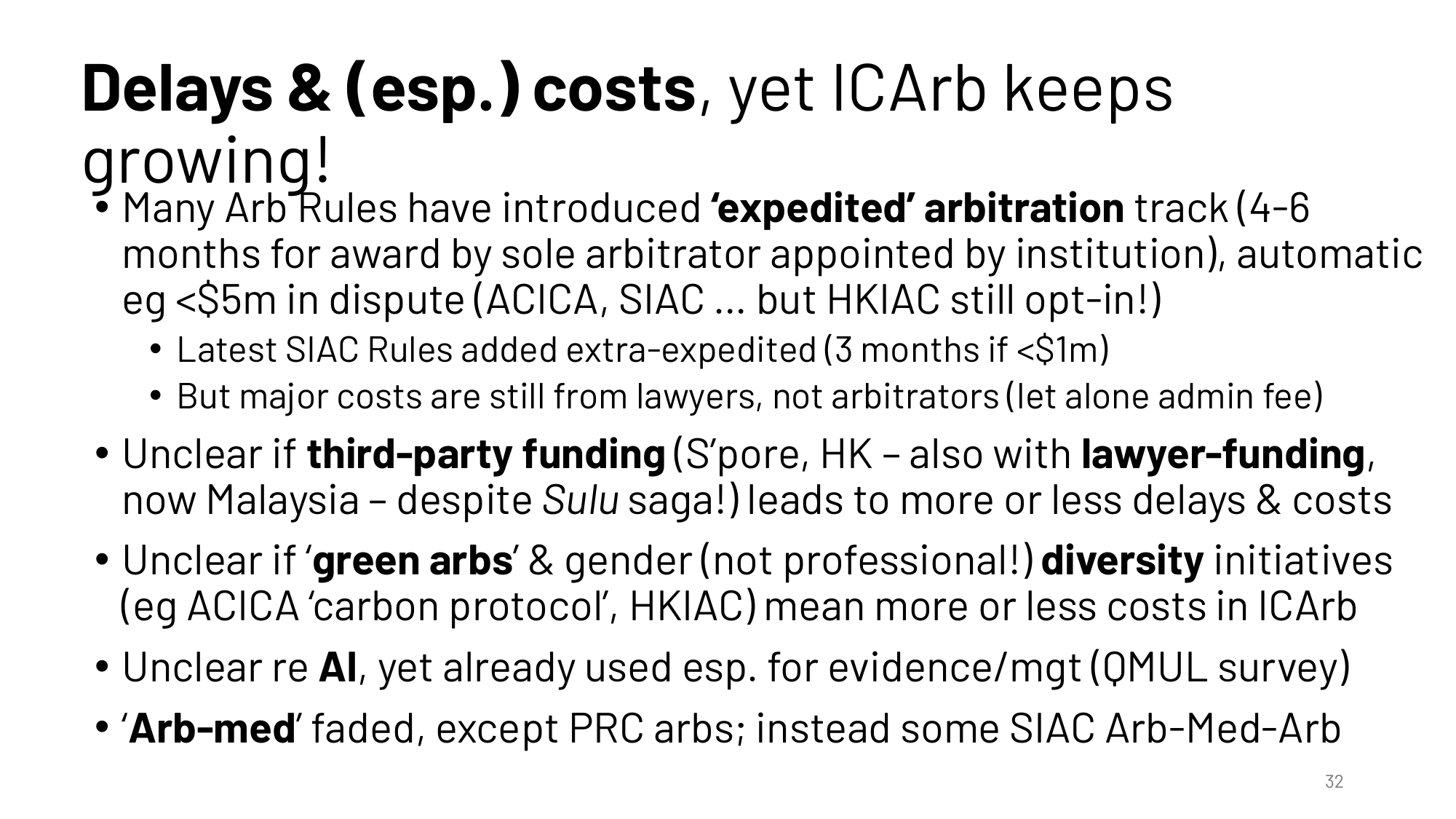

# Delays & (esp.) costs, yet ICArb keeps growing!
Many Arb Rules have introduced ‘expedited’ arbitration track (4-6 months for award by sole arbitrator appointed by institution), automatic eg <$5m in dispute (ACICA, SIAC … but HKIAC still opt-in!)
Latest SIAC Rules added extra-expedited (3 months if <$1m)
But major costs are still from lawyers, not arbitrators (let alone admin fee)
Unclear if third-party funding (S’pore, HK – also with lawyer-funding, now Malaysia – despite Sulu saga!) leads to more or less delays & costs
Unclear if ‘green arbs’ & gender (not professional!) diversity initiatives (eg ACICA ‘carbon protocol’, HKIAC) mean more or less costs in ICArb
Unclear re AI, yet already used esp. for evidence/mgt (QMUL survey)
‘Arb-med’ faded, except PRC arbs; instead some SIAC Arb-Med-Arb
32